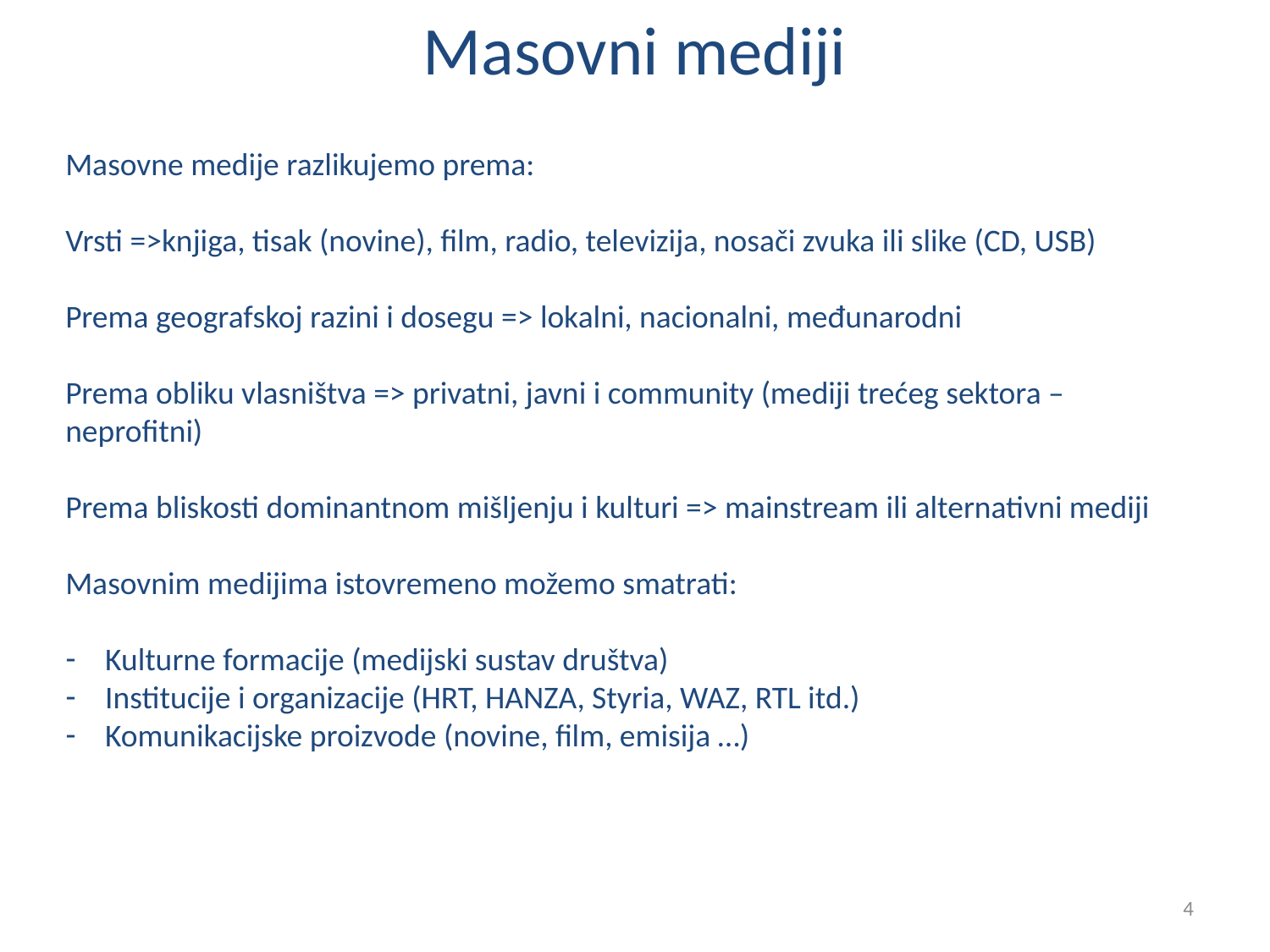

# Masovni mediji
Masovne medije razlikujemo prema:

Vrsti =>knjiga, tisak (novine), film, radio, televizija, nosači zvuka ili slike (CD, USB)

Prema geografskoj razini i dosegu => lokalni, nacionalni, međunarodni

Prema obliku vlasništva => privatni, javni i community (mediji trećeg sektora – neprofitni)

Prema bliskosti dominantnom mišljenju i kulturi => mainstream ili alternativni mediji

Masovnim medijima istovremeno možemo smatrati:

Kulturne formacije (medijski sustav društva)
Institucije i organizacije (HRT, HANZA, Styria, WAZ, RTL itd.)
Komunikacijske proizvode (novine, film, emisija …)

4